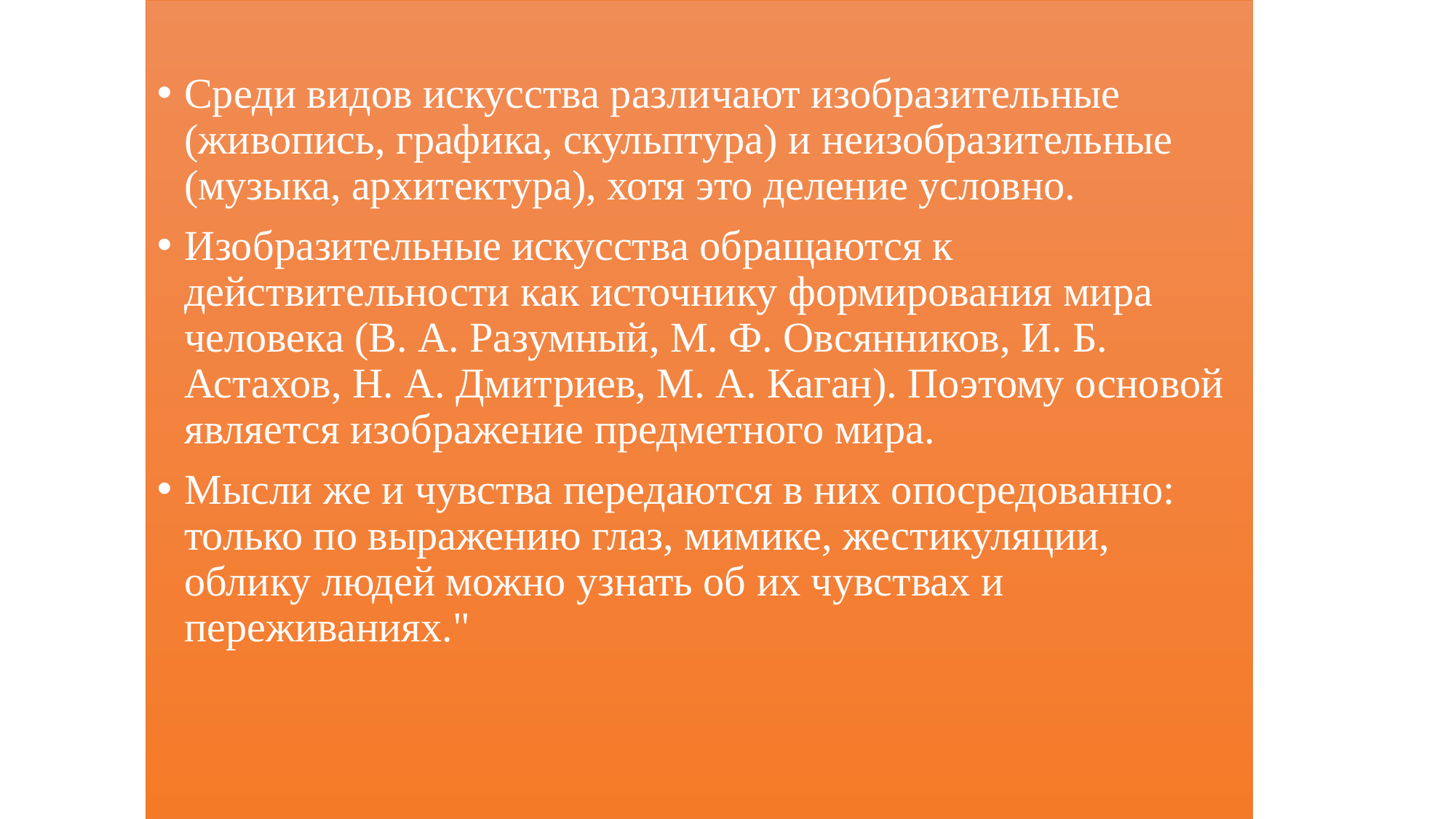

Среди видов искусства различают изобразительные (живопись, графика, скульптура) и неизобразительные (музыка, архитектура), хотя это деление условно.
Изобразительные искусства обращаются к действительности как источнику формирования мира человека (В. А. Разумный, М. Ф. Овсянников, И. Б. Астахов, Н. А. Дмитриев, М. А. Каган). Поэтому основой является изображение предметного мира.
Мысли же и чувства передаются в них опосредованно: только по выражению глаз, мимике, жестикуляции, облику людей можно узнать об их чувствах и переживаниях."